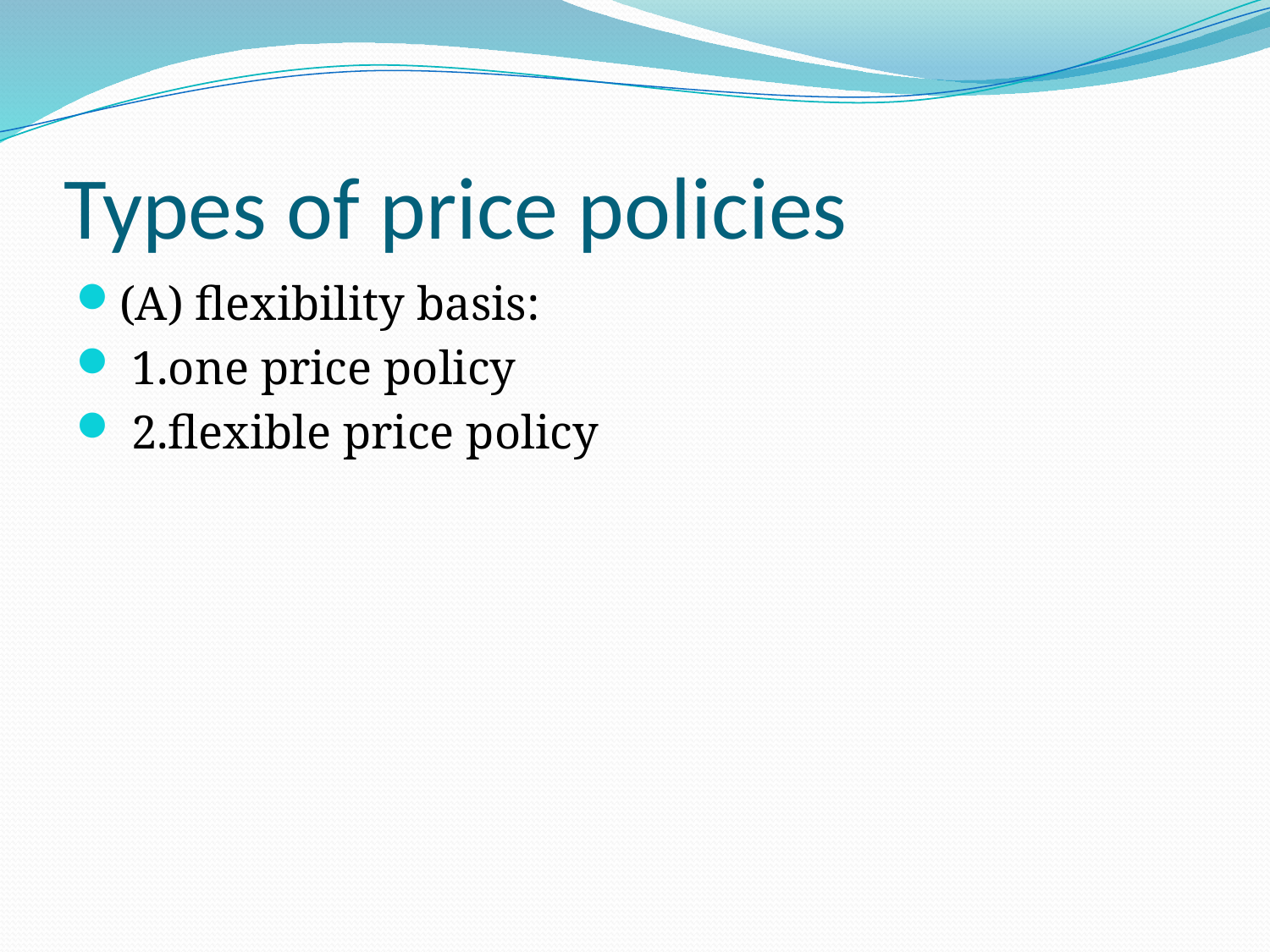

# Types of price policies
(A) flexibility basis:
 1.one price policy
 2.flexible price policy